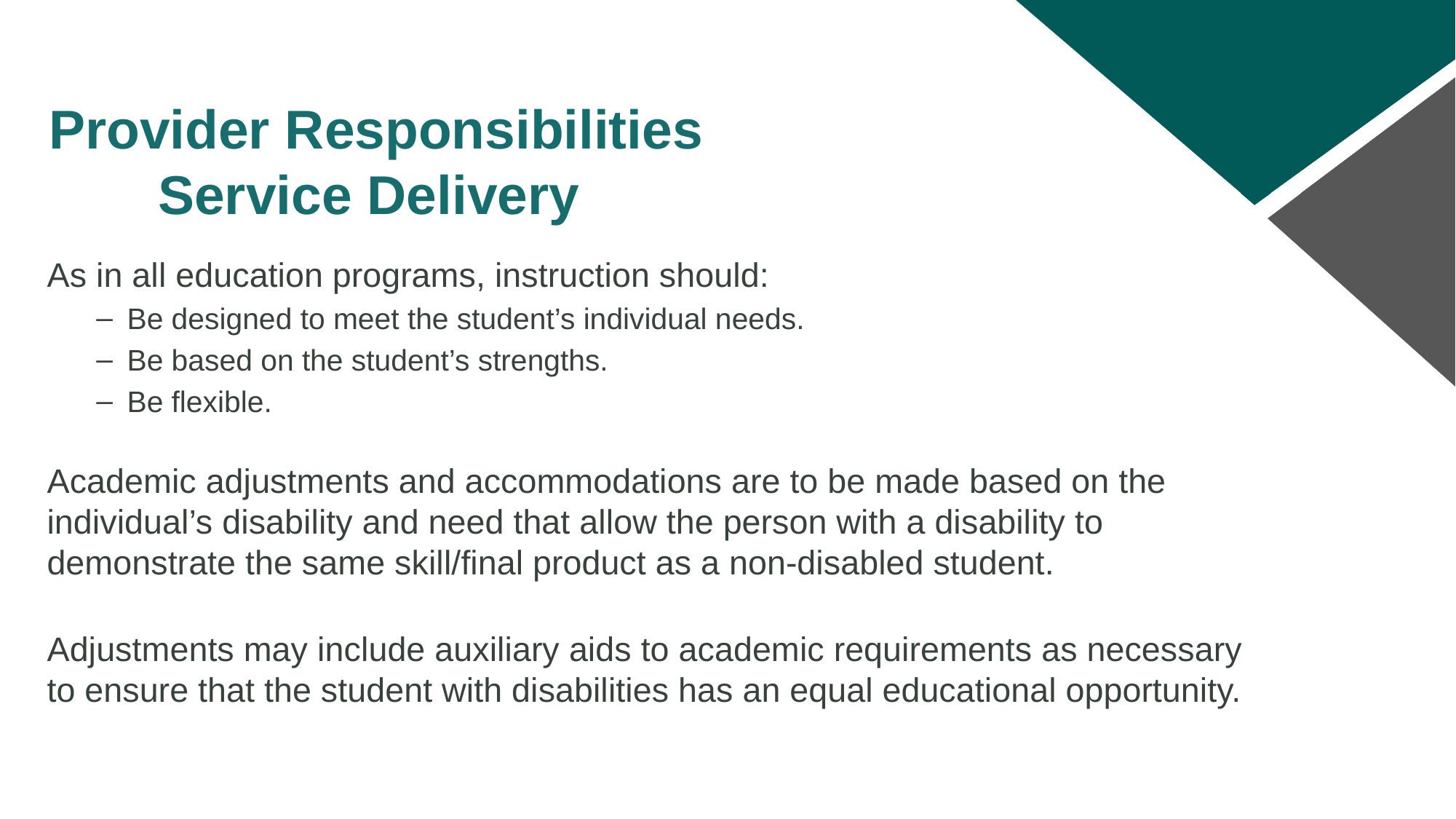

# Provider Responsibilities Service Delivery
As in all education programs, instruction should:
Be designed to meet the student’s individual needs.
Be based on the student’s strengths.
Be flexible.

Academic adjustments and accommodations are to be made based on the individual’s disability and need that allow the person with a disability to demonstrate the same skill/final product as a non-disabled student.

Adjustments may include auxiliary aids to academic requirements as necessary to ensure that the student with disabilities has an equal educational opportunity.